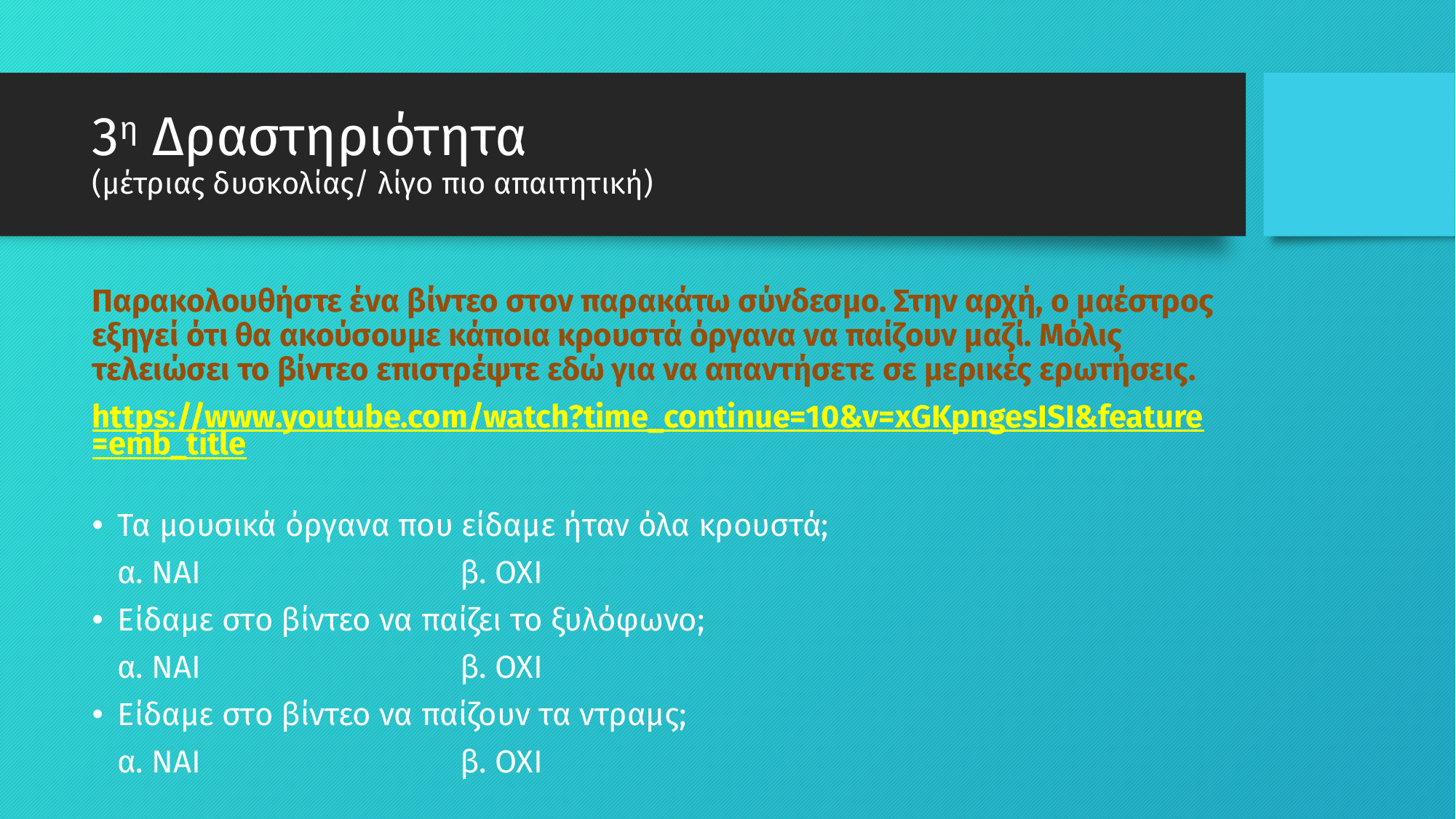

# 3η Δραστηριότητα (μέτριας δυσκολίας/ λίγο πιο απαιτητική)
Παρακολουθήστε ένα βίντεο στον παρακάτω σύνδεσμο. Στην αρχή, ο μαέστρος εξηγεί ότι θα ακούσουμε κάποια κρουστά όργανα να παίζουν μαζί. Μόλις τελειώσει το βίντεο επιστρέψτε εδώ για να απαντήσετε σε μερικές ερωτήσεις.
https://www.youtube.com/watch?time_continue=10&v=xGKpngesISI&feature=emb_title
Τα μουσικά όργανα που είδαμε ήταν όλα κρουστά;
   α. ΝΑΙ                               β. ΟΧΙ
Είδαμε στο βίντεο να παίζει το ξυλόφωνο;
   α. ΝΑΙ                               β. ΟΧΙ
Είδαμε στο βίντεο να παίζουν τα ντραμς;
   α. ΝΑΙ                               β. ΟΧΙ